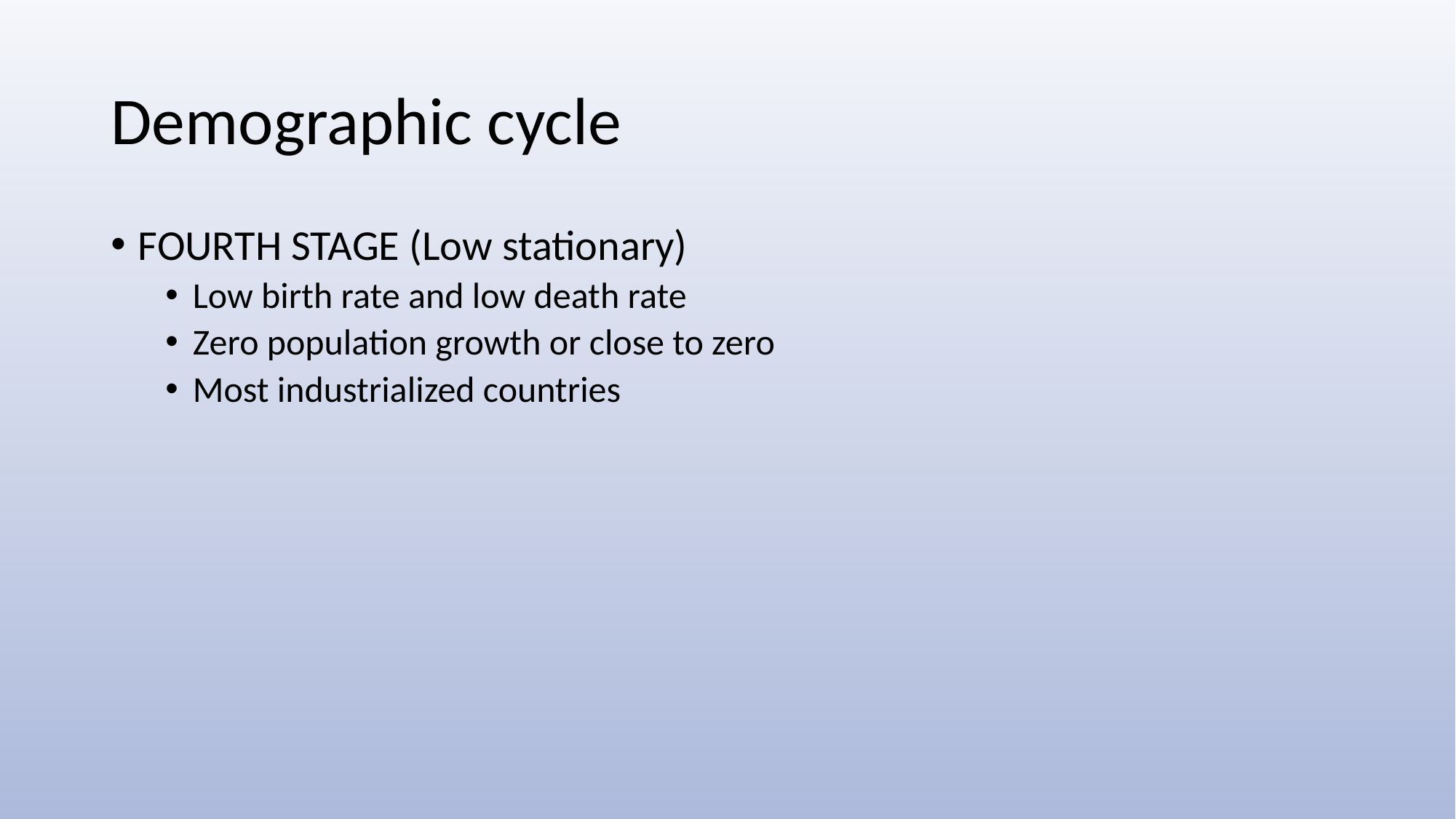

# Demographic cycle
FOURTH STAGE (Low stationary)
Low birth rate and low death rate
Zero population growth or close to zero
Most industrialized countries